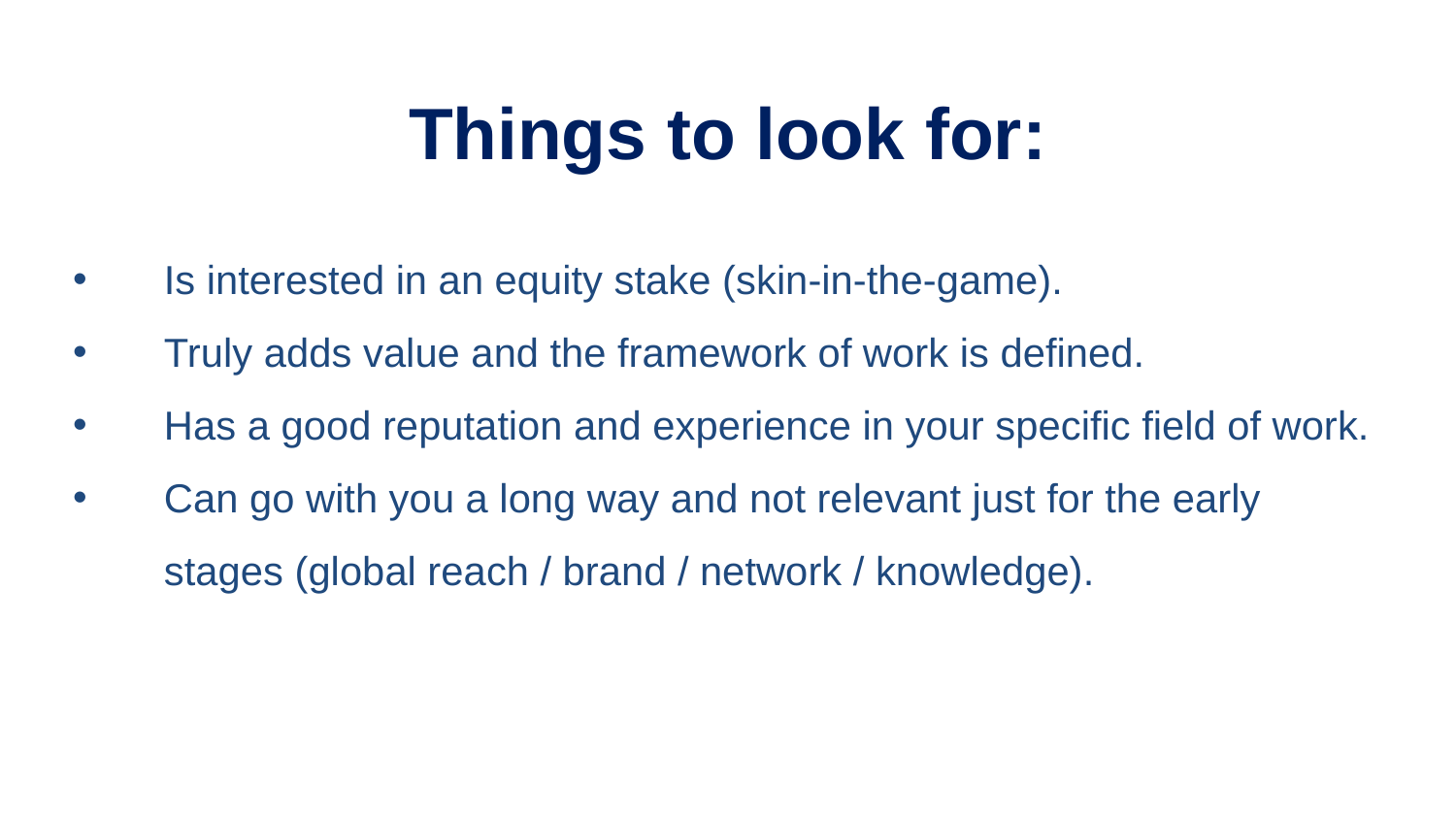

Things to look for:
Is interested in an equity stake (skin-in-the-game).
Truly adds value and the framework of work is defined.
Has a good reputation and experience in your specific field of work.
Can go with you a long way and not relevant just for the early stages (global reach / brand / network / knowledge).